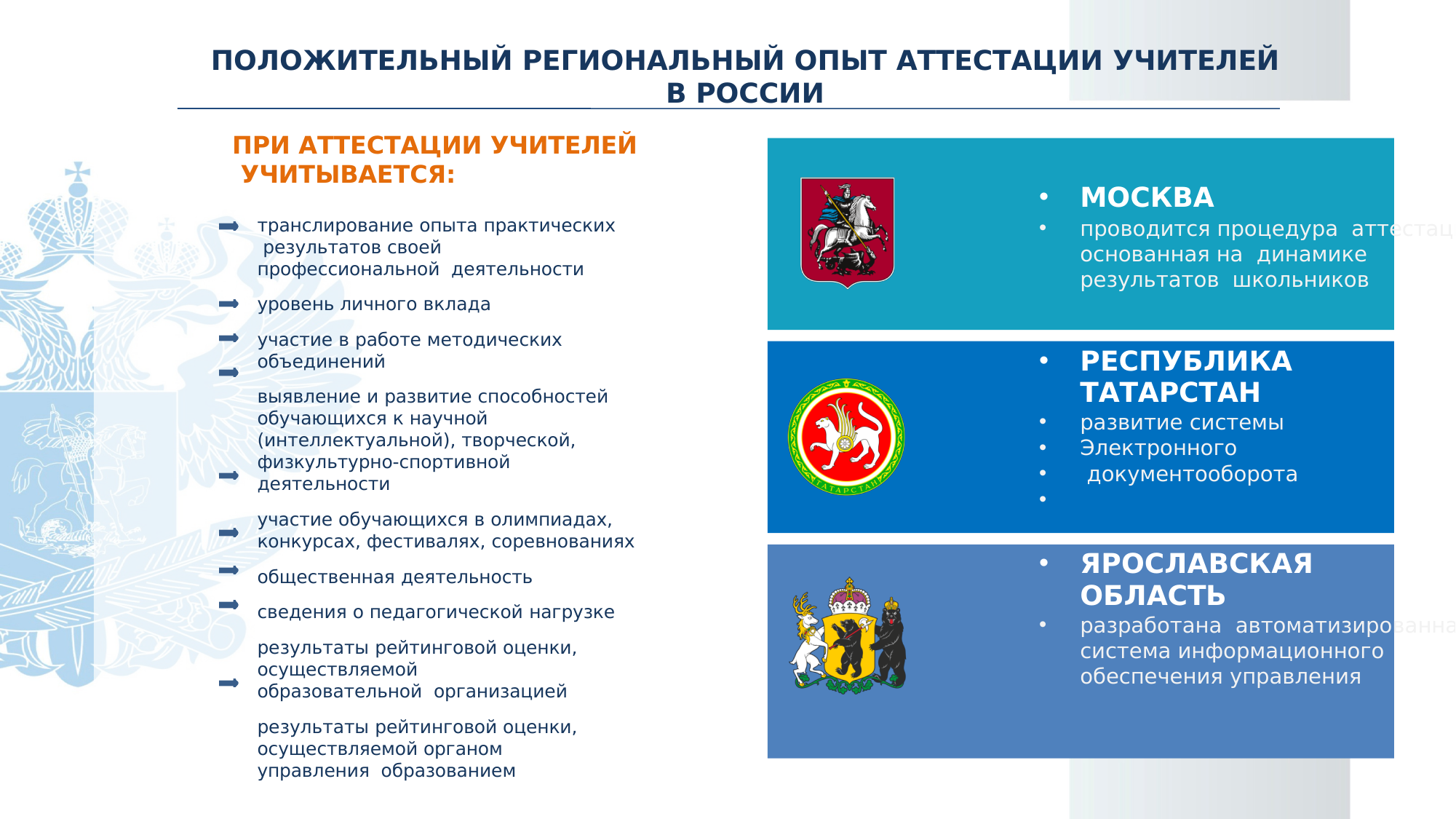

# ПОЛОЖИТЕЛЬНЫЙ РЕГИОНАЛЬНЫЙ ОПЫТ АТТЕСТАЦИИ УЧИТЕЛЕЙ В РОССИИ

ПРИ АТТЕСТАЦИИ УЧИТЕЛЕЙ  УЧИТЫВАЕТСЯ:
транслирование опыта практических  результатов своей профессиональной  деятельности
уровень личного вклада
участие в работе методических объединений
выявление и развитие способностей  обучающихся к научной  (интеллектуальной), творческой,  физкультурно-спортивной деятельности
участие обучающихся в олимпиадах,  конкурсах, фестивалях, соревнованиях
общественная деятельность
сведения о педагогической нагрузке
результаты рейтинговой оценки,  осуществляемой образовательной  организацией
результаты рейтинговой оценки,  осуществляемой органом управления  образованием
МОСКВА
проводится процедура  аттестации, основанная на  динамике результатов  школьников

РЕСПУБЛИКА  ТАТАРСТАН
развитие системы
Электронного
 документооборота

ЯРОСЛАВСКАЯ  ОБЛАСТЬ
разработана  автоматизированная  система информационного  обеспечения управления